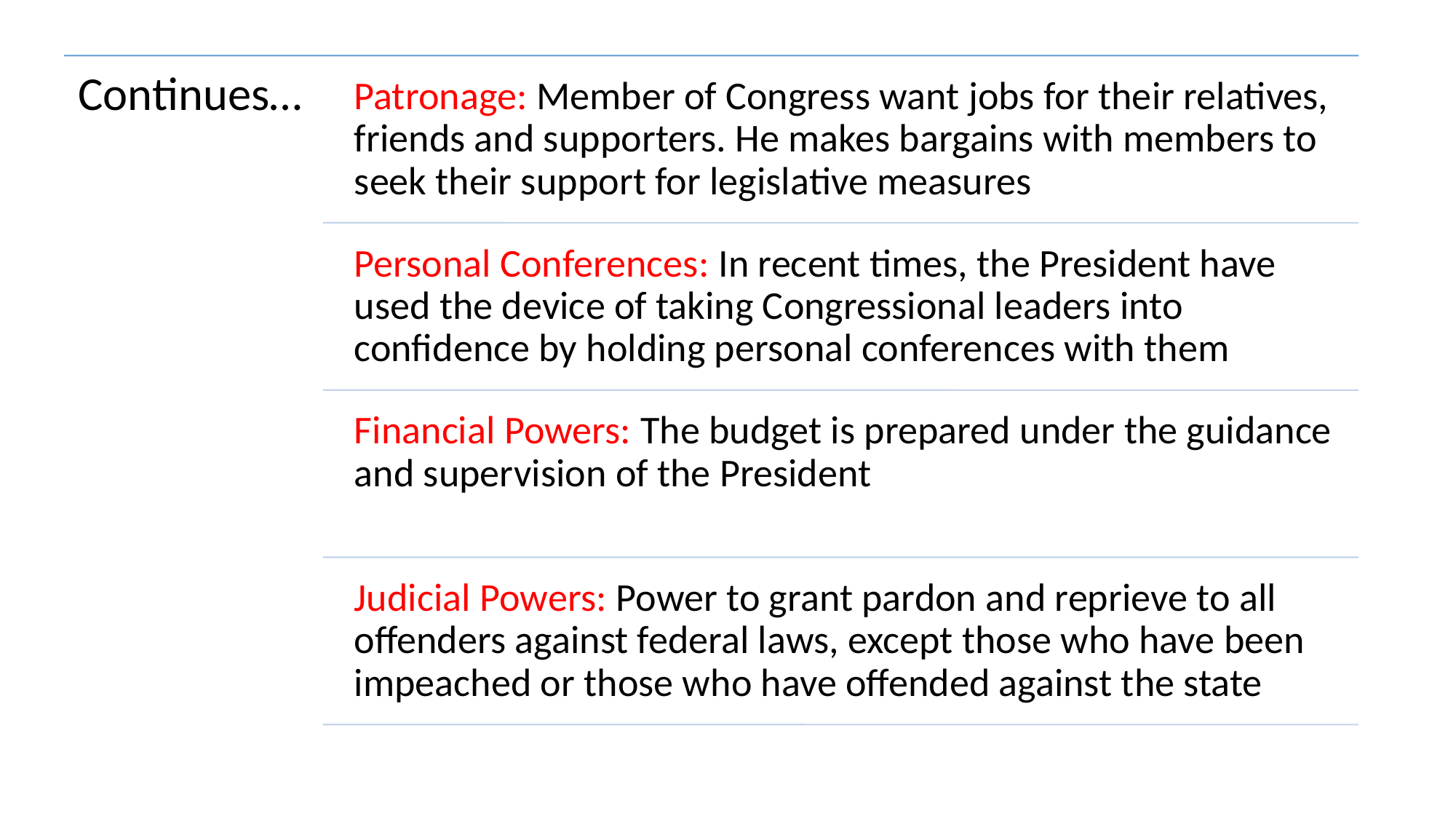

Continues…
Patronage: Member of Congress want jobs for their relatives, friends and supporters. He makes bargains with members to seek their support for legislative measures
Personal Conferences: In recent times, the President have used the device of taking Congressional leaders into confidence by holding personal conferences with them
Financial Powers: The budget is prepared under the guidance and supervision of the President
Judicial Powers: Power to grant pardon and reprieve to all offenders against federal laws, except those who have been impeached or those who have offended against the state